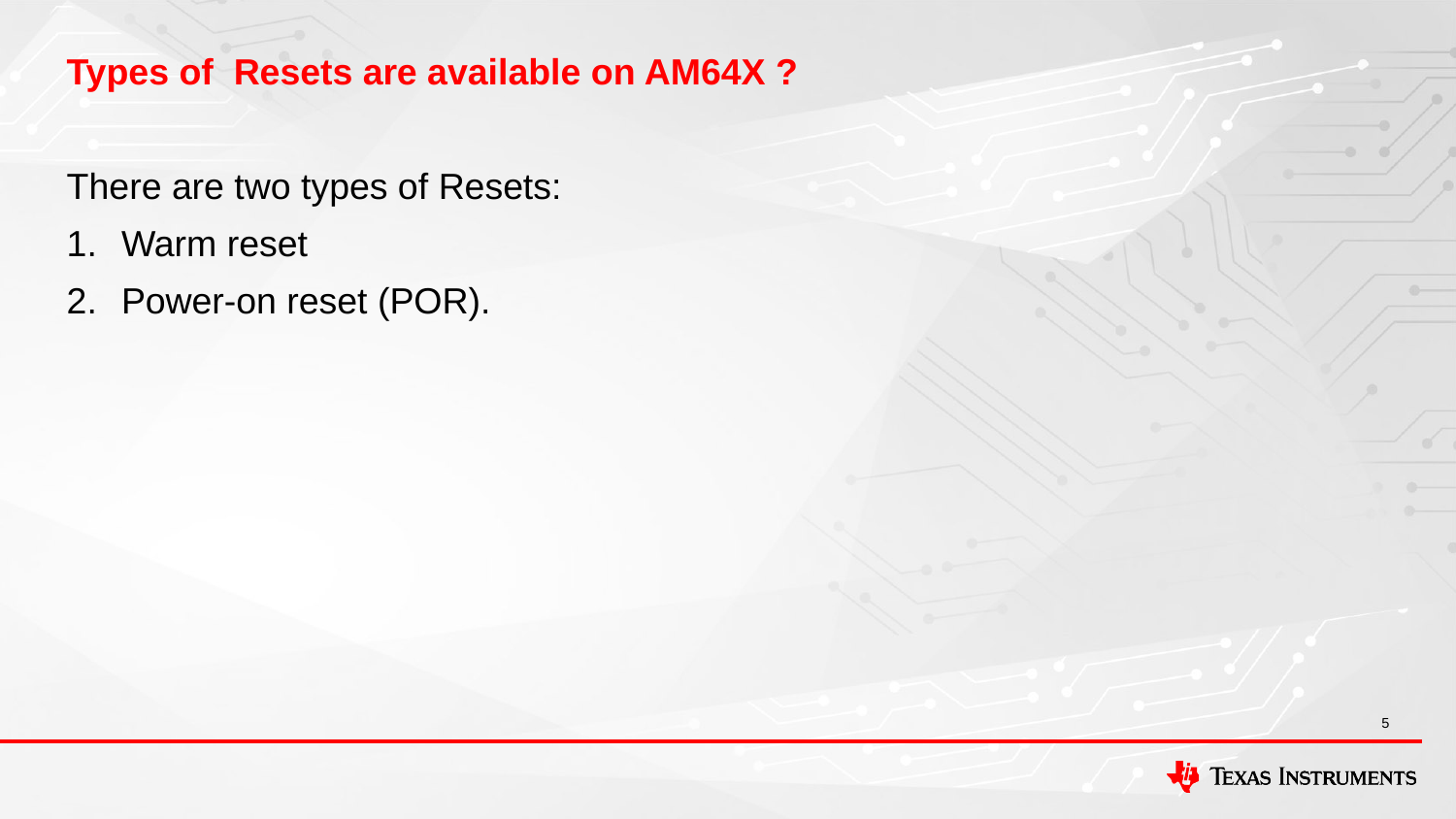

Types of  Resets are available on AM64X ?

There are two types of Resets:
Warm reset
Power-on reset (POR).
5